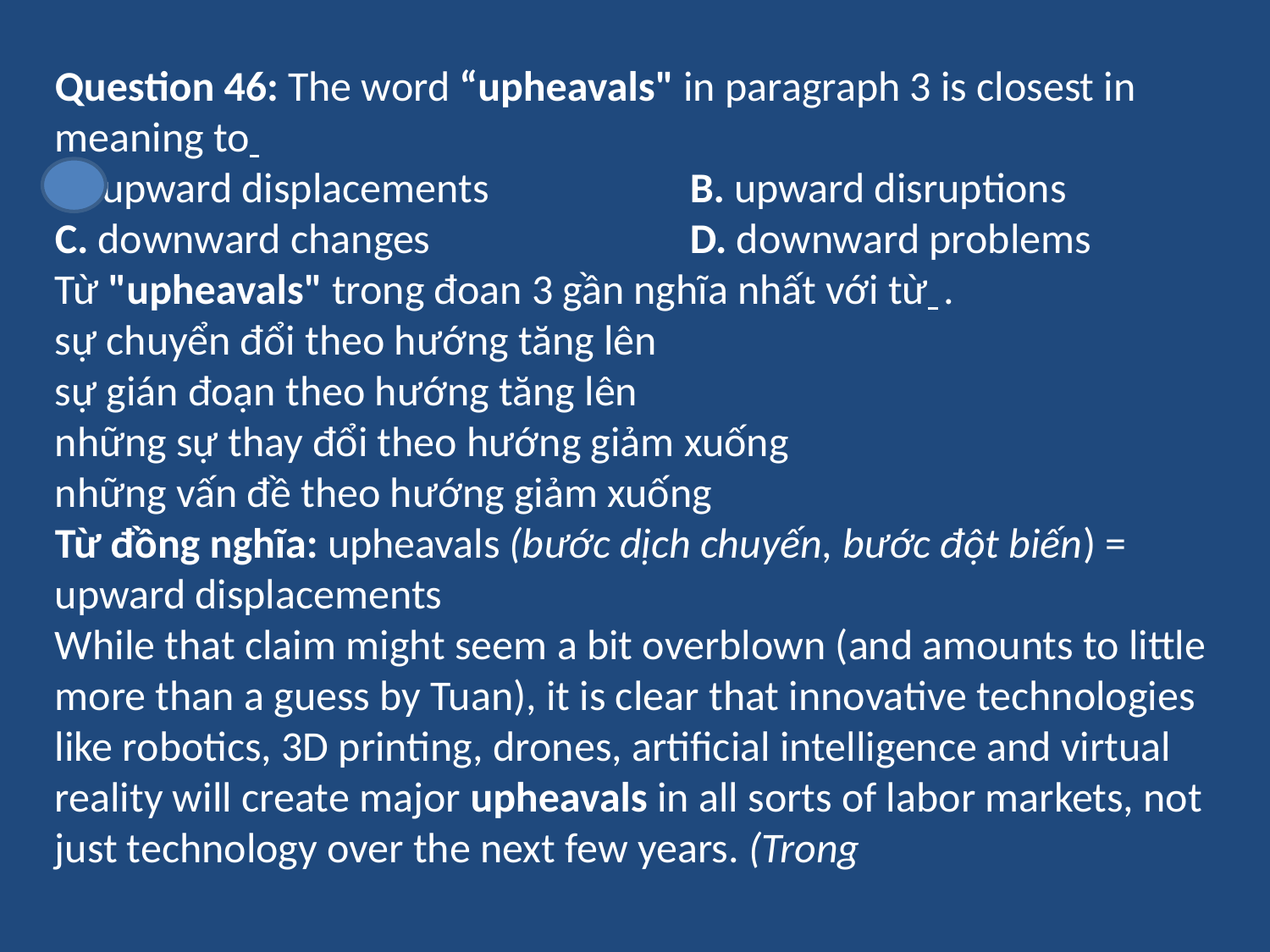

Question 46: The word “upheavals" in paragraph 3 is closest in meaning to
A. upward displacements      		B. upward disruptions
C. downward changes     		D. downward problems
Từ "upheavals" trong đoan 3 gần nghĩa nhất với từ 	.
sự chuyển đổi theo hướng tăng lên
sự gián đoạn theo hướng tăng lên
những sự thay đổi theo hướng giảm xuống
những vấn đề theo hướng giảm xuống
Từ đồng nghĩa: upheavals (bước dịch chuyến, bước đột biến) = upward displacements
While that claim might seem a bit overblown (and amounts to little more than a guess by Tuan), it is clear that innovative technologies like robotics, 3D printing, drones, artificial intelligence and virtual reality will create major upheavals in all sorts of labor markets, not just technology over the next few years. (Trong